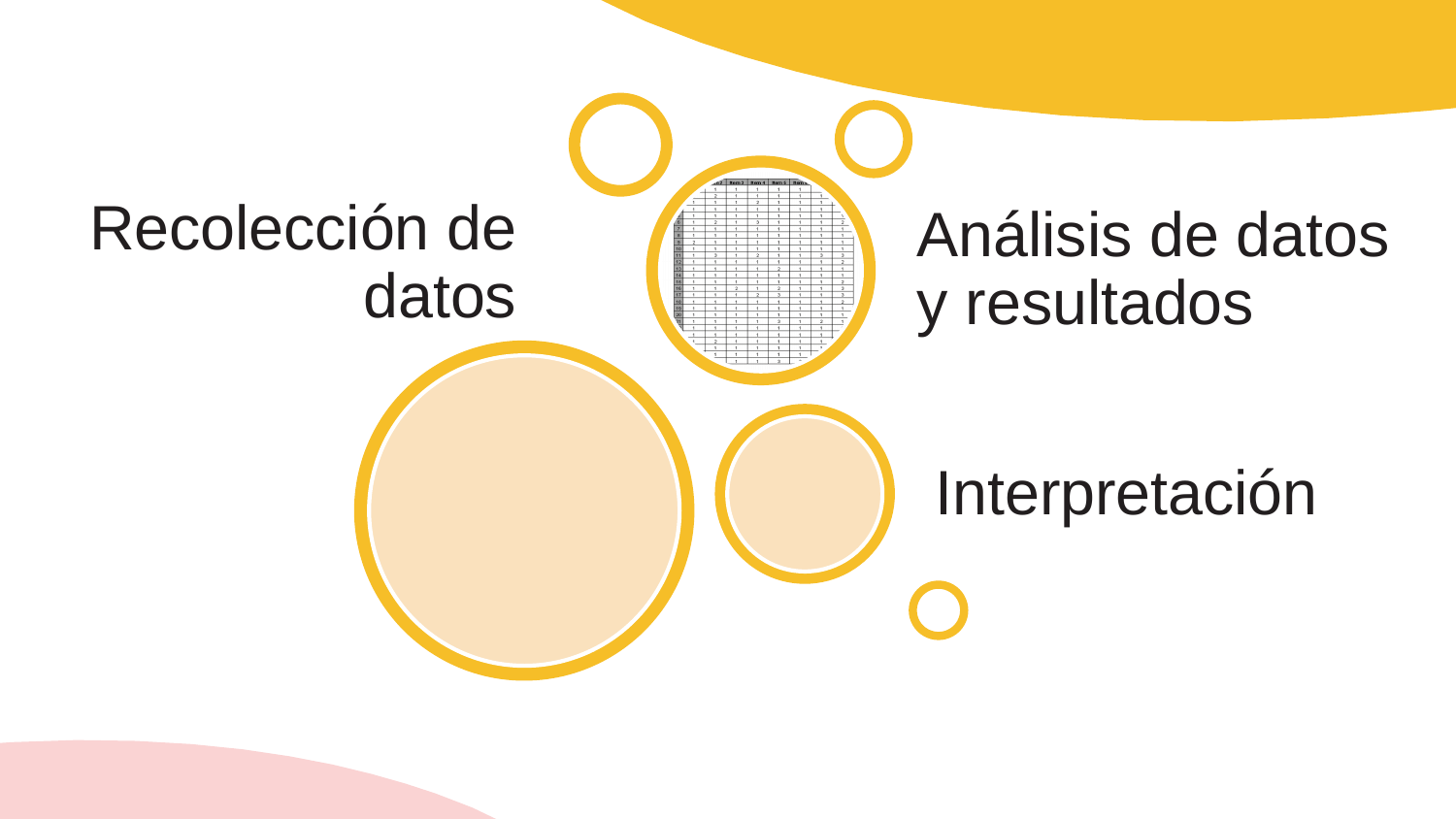

Recolección de datos
Interpretación
Análisis de datos y resultados